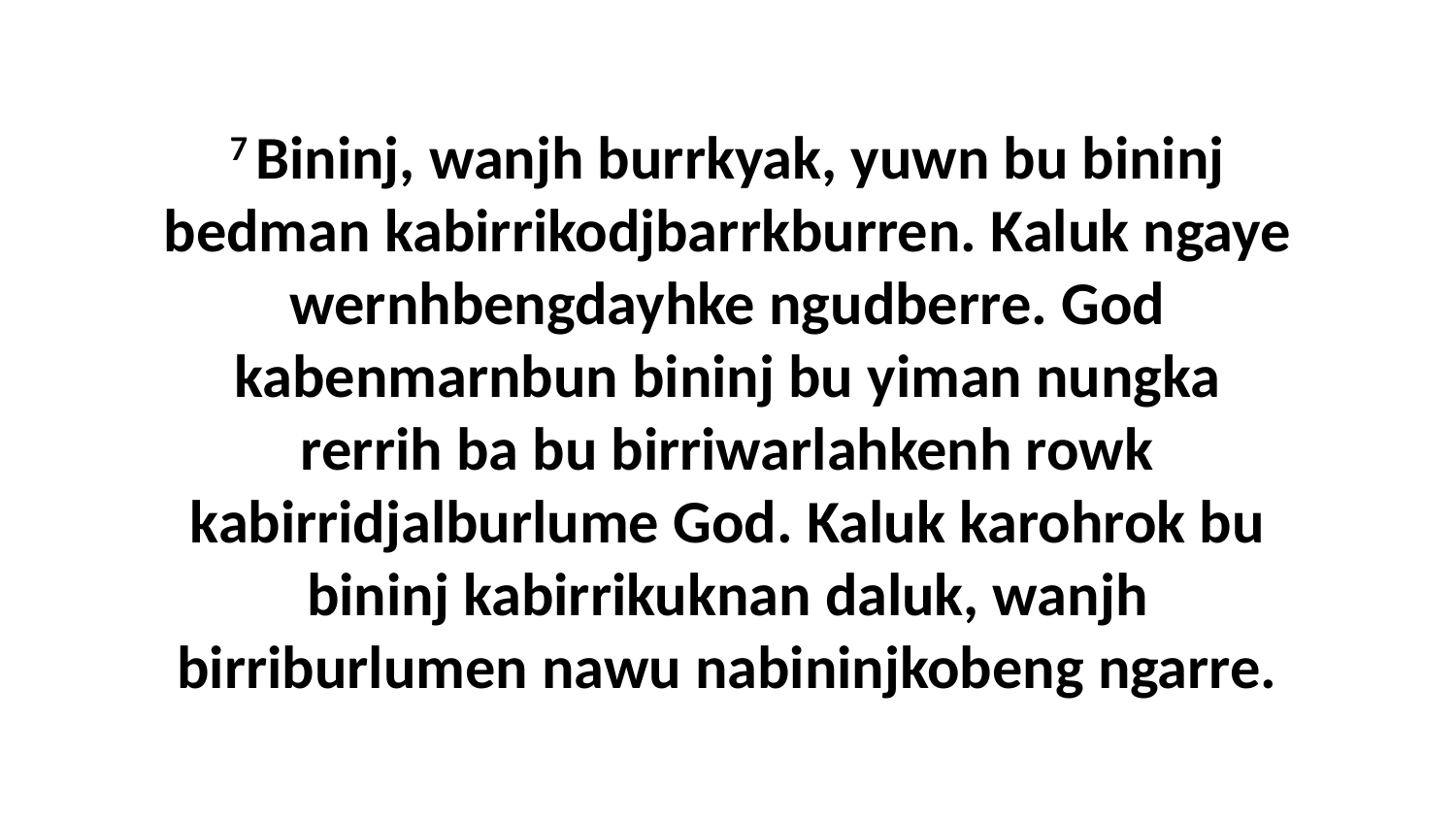

7 Bininj, wanjh burrkyak, yuwn bu bininj bedman kabirrikodjbarrkburren. Kaluk ngaye wernhbengdayhke ngudberre. God kabenmarnbun bininj bu yiman nungka rerrih ba bu birriwarlahkenh rowk kabirridjalburlume God. Kaluk karohrok bu bininj kabirrikuknan daluk, wanjh birriburlumen nawu nabininjkobeng ngarre.